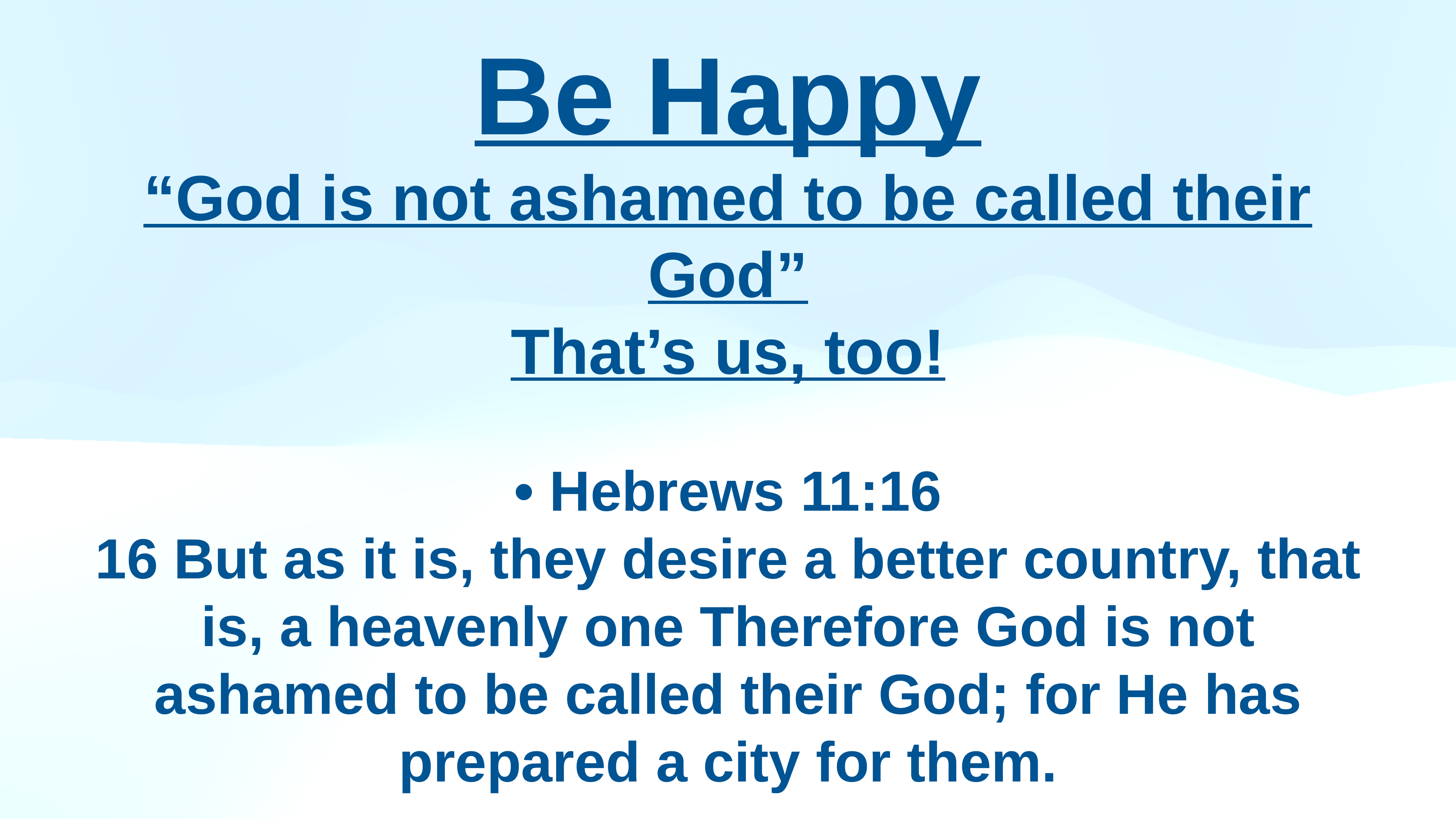

Be Happy
“God is not ashamed to be called their God”
That’s us, too!

• Hebrews 11:16
16 But as it is, they desire a better country, that is, a heavenly one Therefore God is not ashamed to be called their God; for He has prepared a city for them.